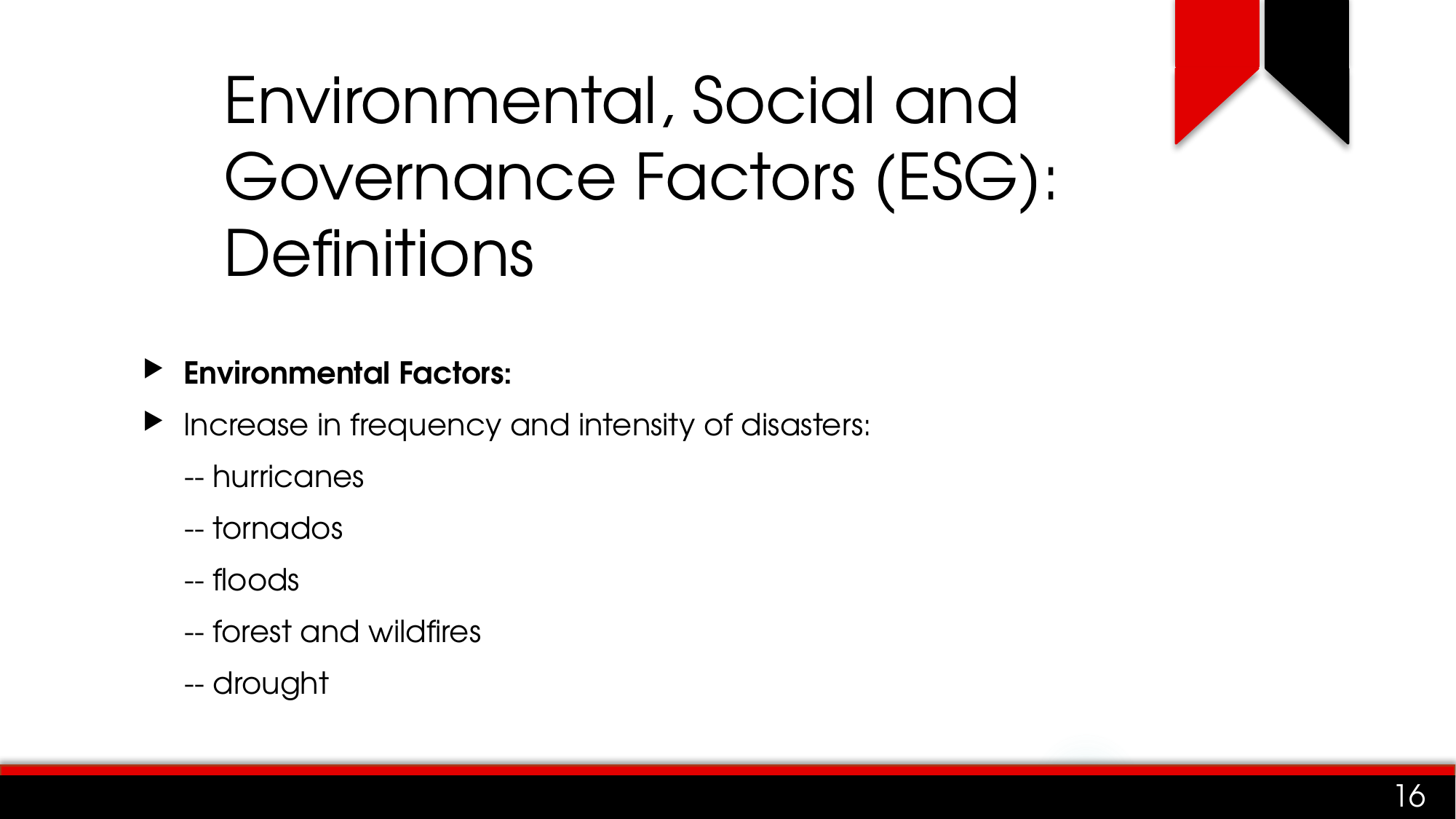

# Environmental, Social and  Governance Factors (ESG):  Definitions

Environmental Factors:
Increase in frequency and intensity of disasters:
     -- hurricanes
     -- tornados
     -- floods
     -- forest and wildfires
     -- drought